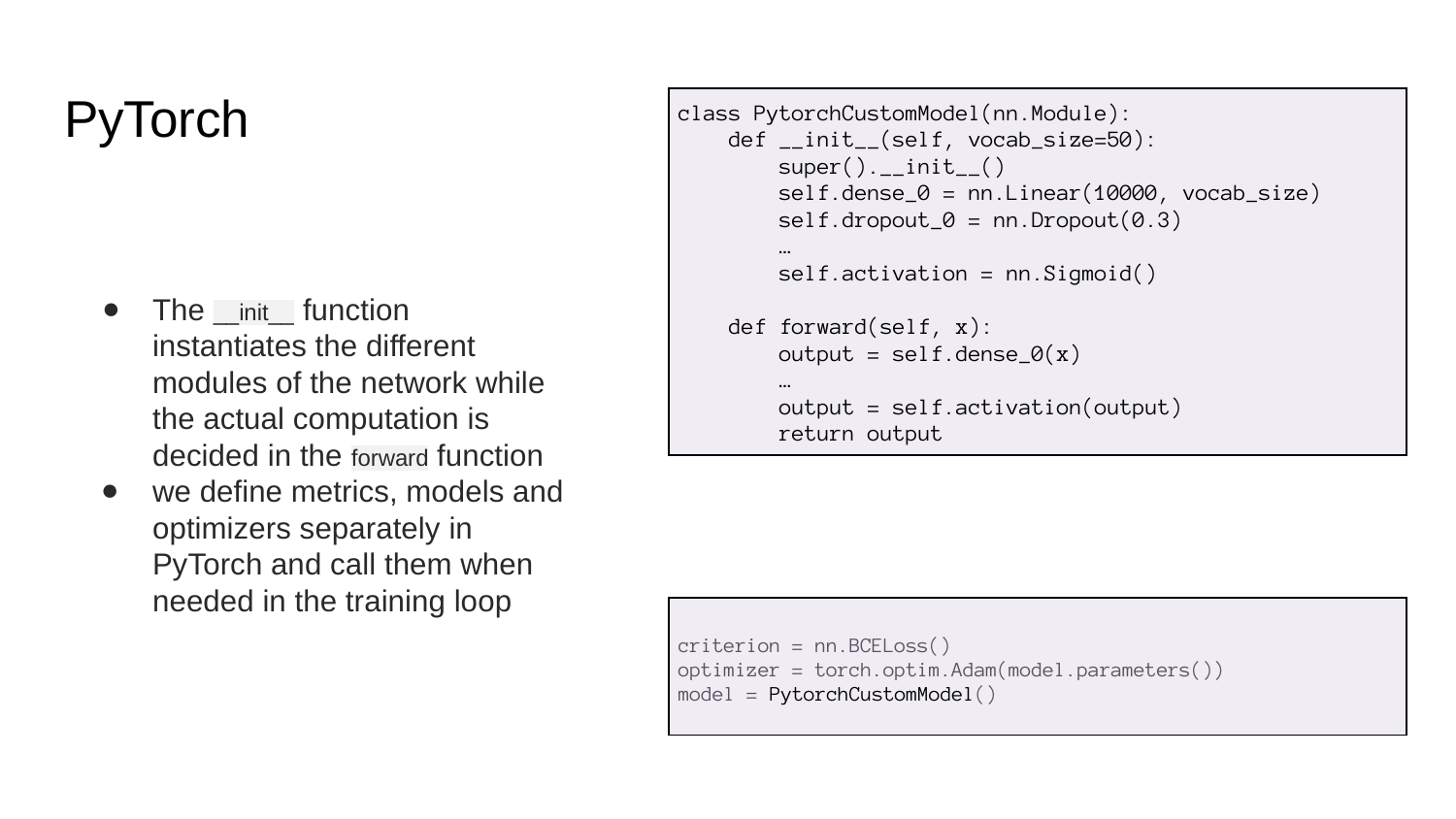

# PyTorch
| class PytorchCustomModel(nn.Module): def \_\_init\_\_(self, vocab\_size=50): super().\_\_init\_\_() self.dense\_0 = nn.Linear(10000, vocab\_size) self.dropout\_0 = nn.Dropout(0.3) … self.activation = nn.Sigmoid() def forward(self, x): output = self.dense\_0(x) … output = self.activation(output) return output |
| --- |
The __init__ function instantiates the different modules of the network while the actual computation is decided in the forward function
we define metrics, models and optimizers separately in PyTorch and call them when needed in the training loop
| criterion = nn.BCELoss() optimizer = torch.optim.Adam(model.parameters()) model = PytorchCustomModel() |
| --- |